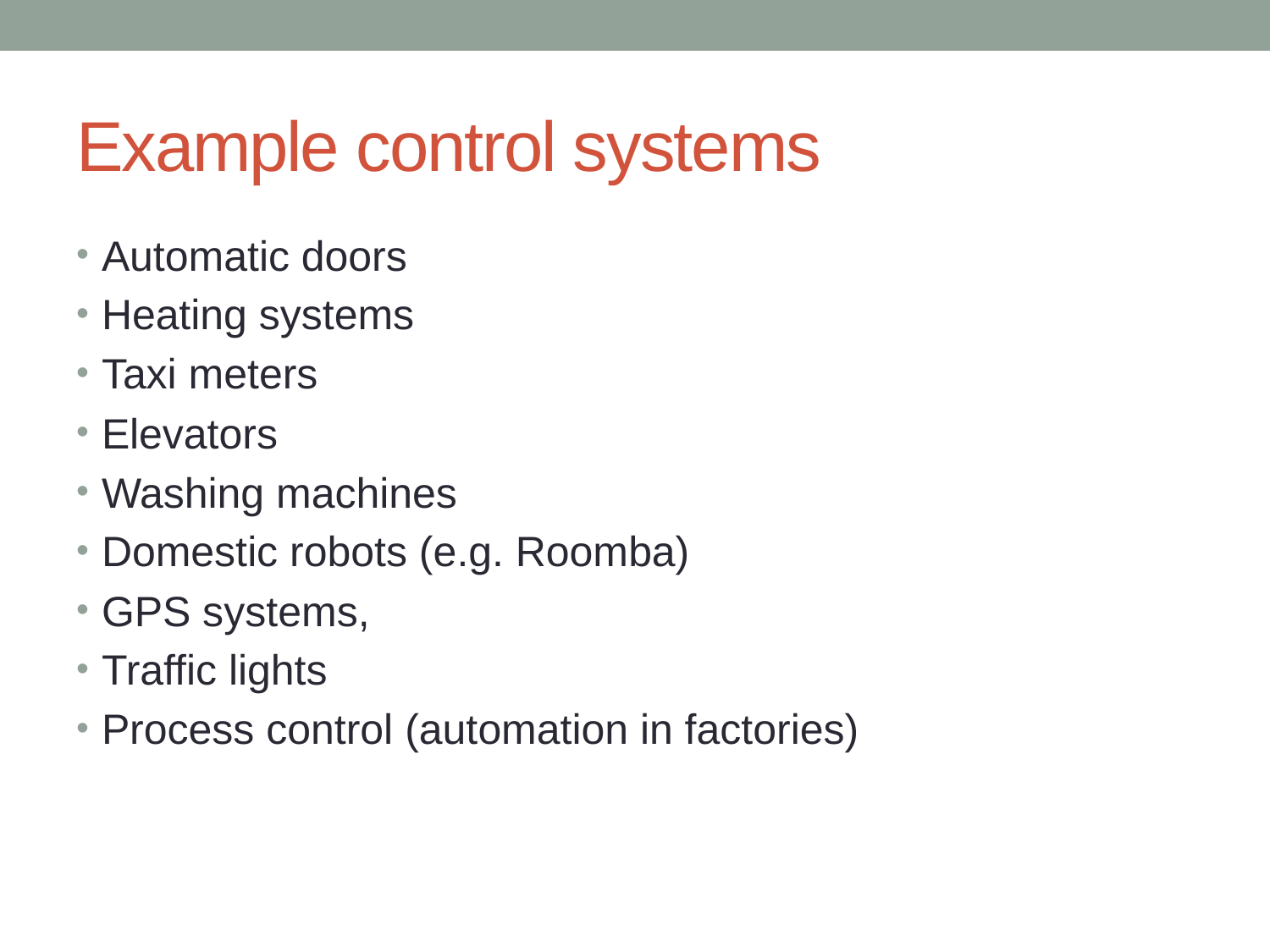

# Example control systems
Automatic doors
Heating systems
Taxi meters
Elevators
Washing machines
Domestic robots (e.g. Roomba)
GPS systems,
Traffic lights
Process control (automation in factories)